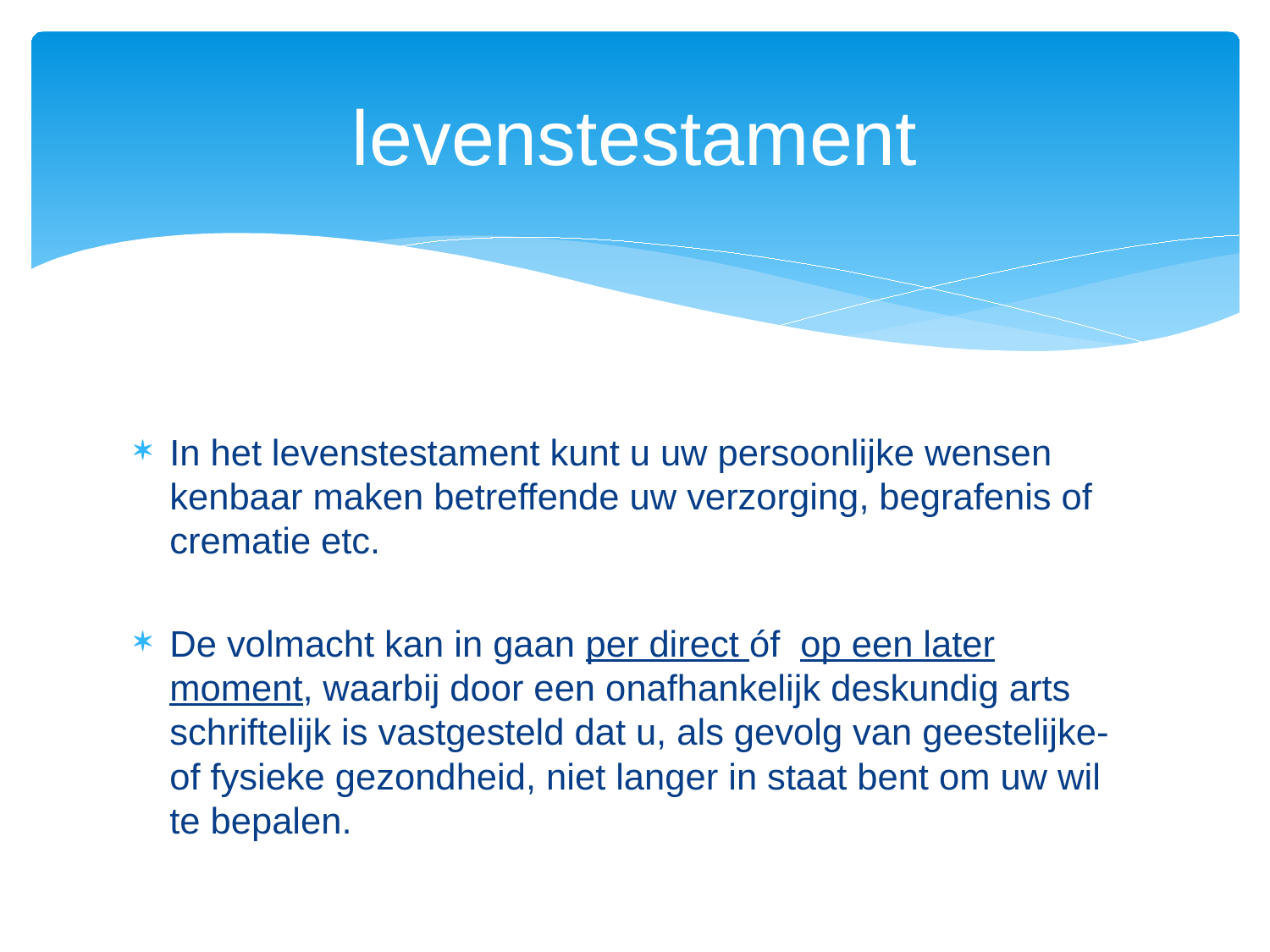

# levenstestament

In het levenstestament kunt u uw persoonlijke wensen kenbaar maken betreffende uw verzorging, begrafenis of crematie etc.

De volmacht kan in gaan per direct óf  op een later moment, waarbij door een onafhankelijk deskundig arts schriftelijk is vastgesteld dat u, als gevolg van geestelijke- of fysieke gezondheid, niet langer in staat bent om uw wil te bepalen.